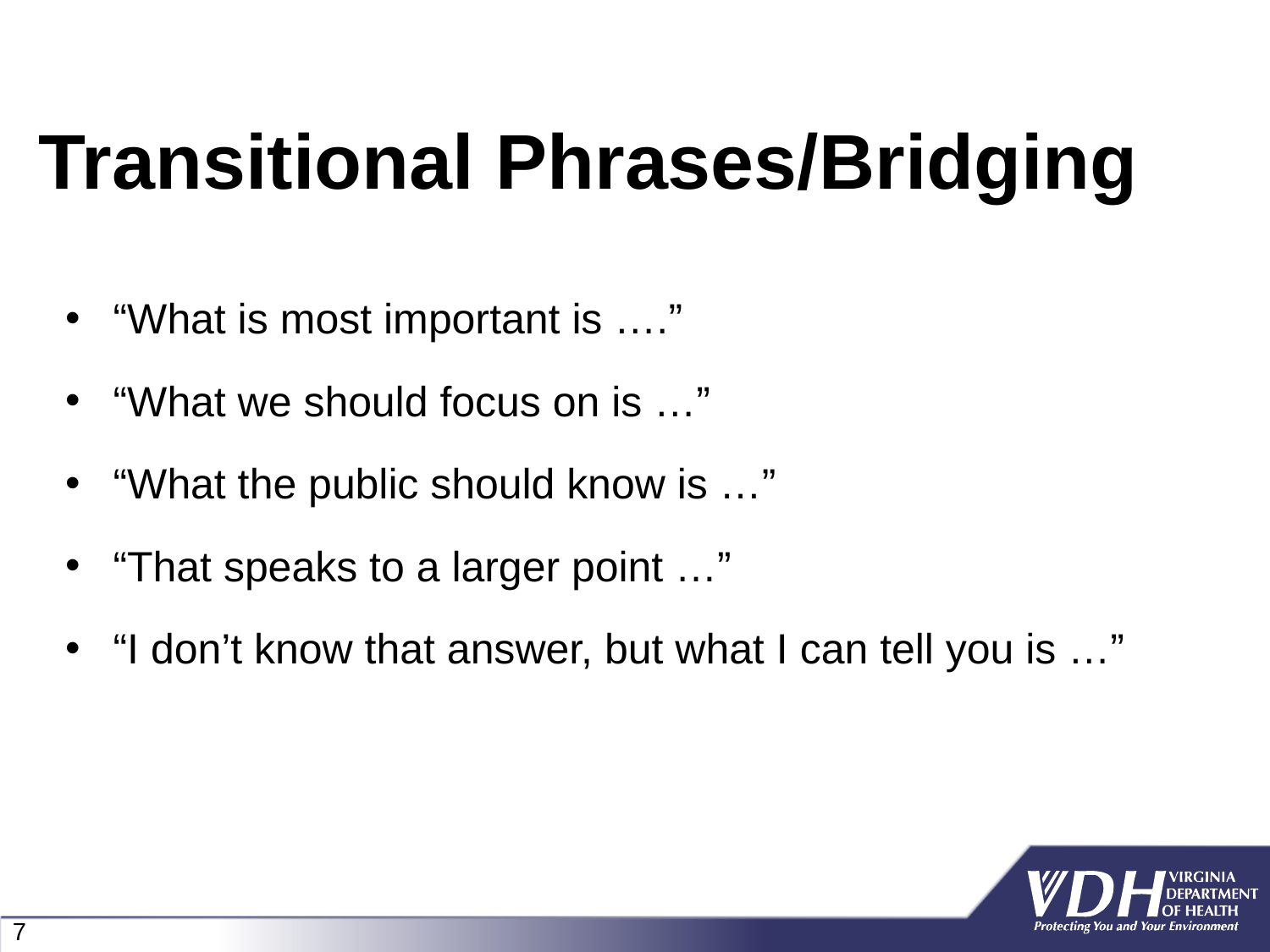

Transitional Phrases/Bridging
“What is most important is ….”
“What we should focus on is …”
“What the public should know is …”
“That speaks to a larger point …”
“I don’t know that answer, but what I can tell you is …”